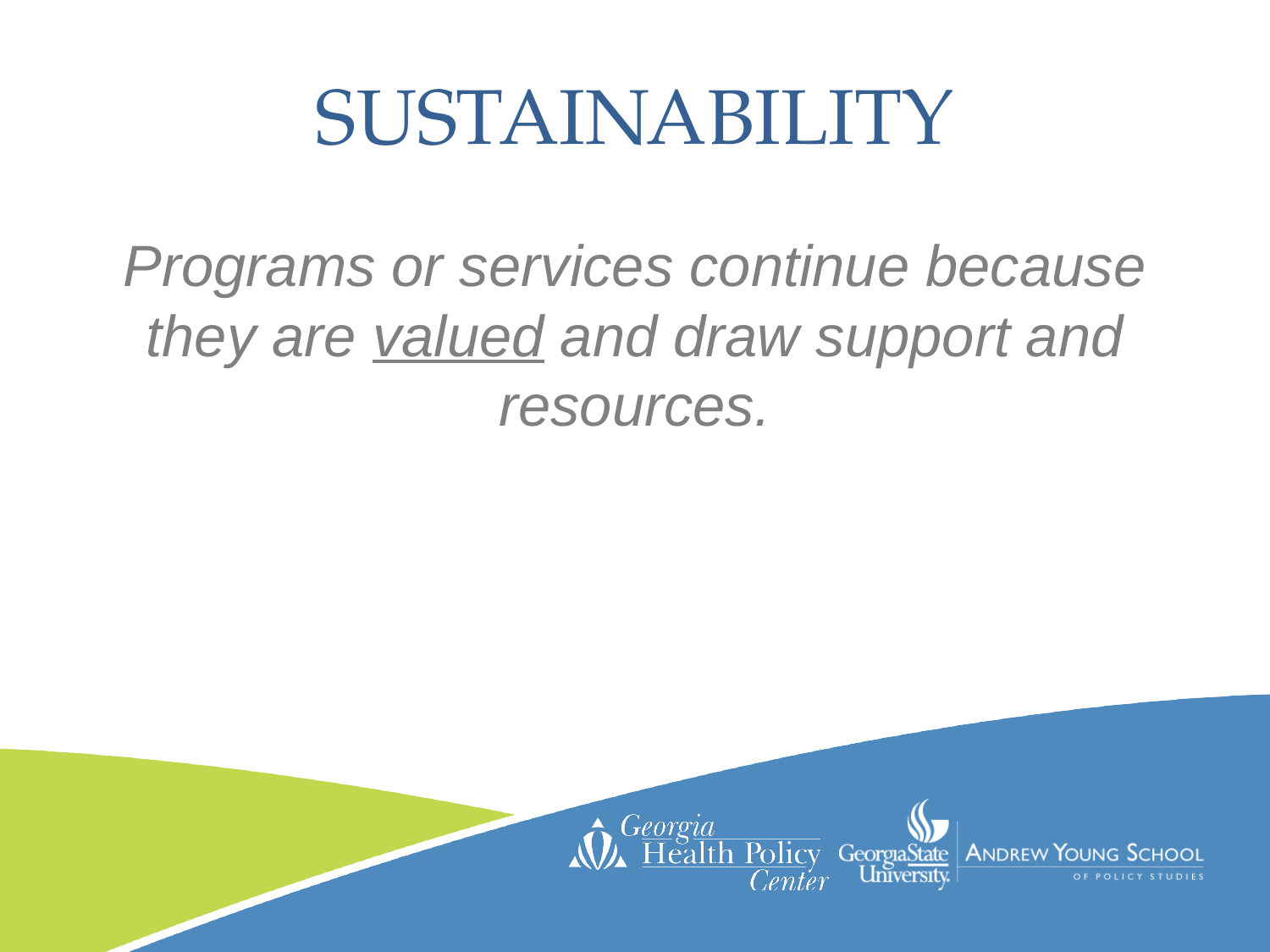

# SUSTAINABILITY
Programs or services continue because they are valued and draw support and resources.